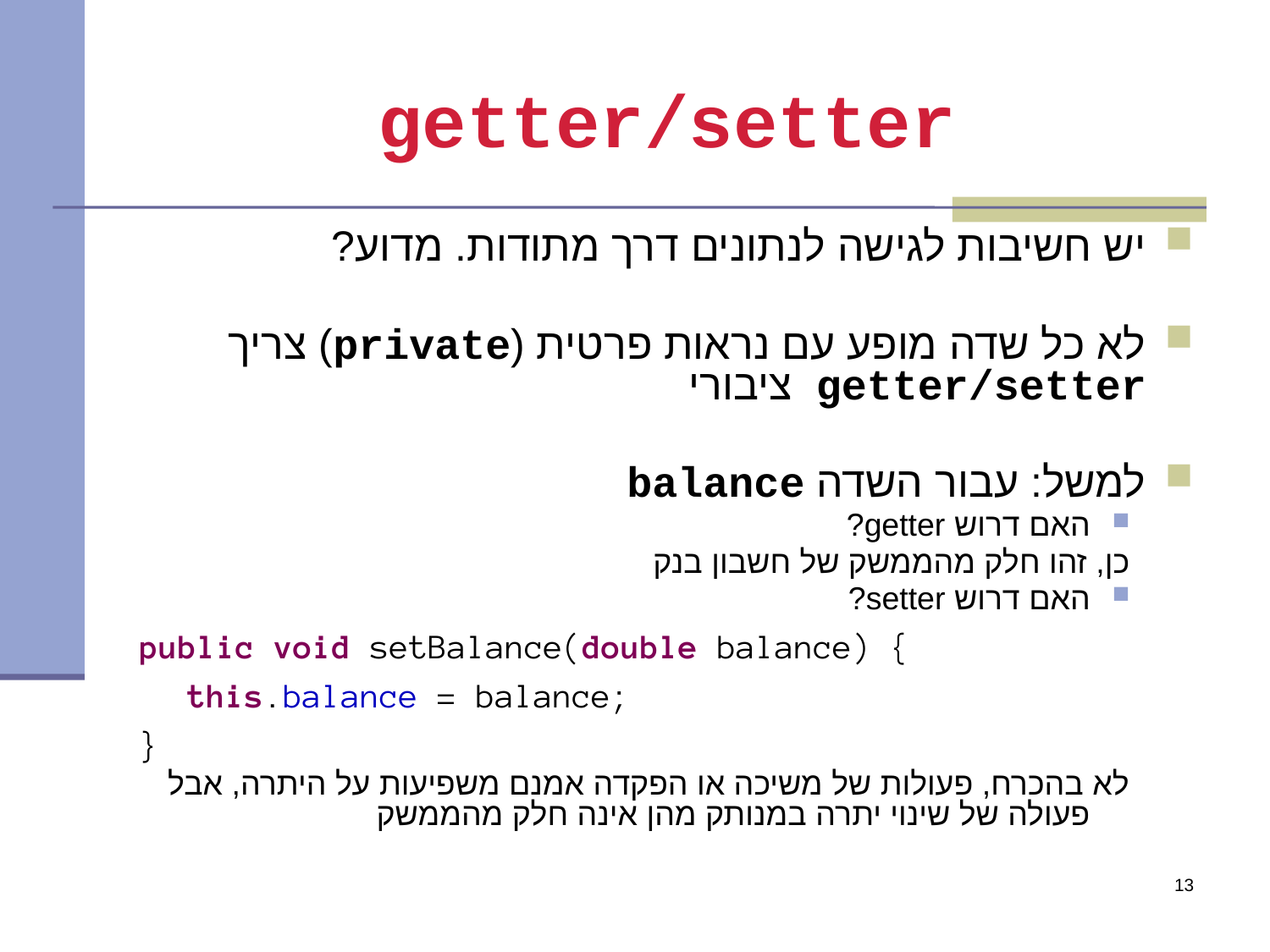

getter/setter
יש חשיבות לגישה לנתונים דרך מתודות. מדוע?

לא כל שדה מופע עם נראות פרטית (private) צריך getter/setter  ציבורי

למשל: עבור השדה balance
האם דרוש getter?
	כן, זהו חלק מהממשק של חשבון בנק
האם דרוש setter?
public void setBalance(double balance) {
	this.balance = balance;
}
	לא בהכרח, פעולות של משיכה או הפקדה אמנם משפיעות על היתרה, אבל פעולה של שינוי יתרה במנותק מהן אינה חלק מהממשק
13